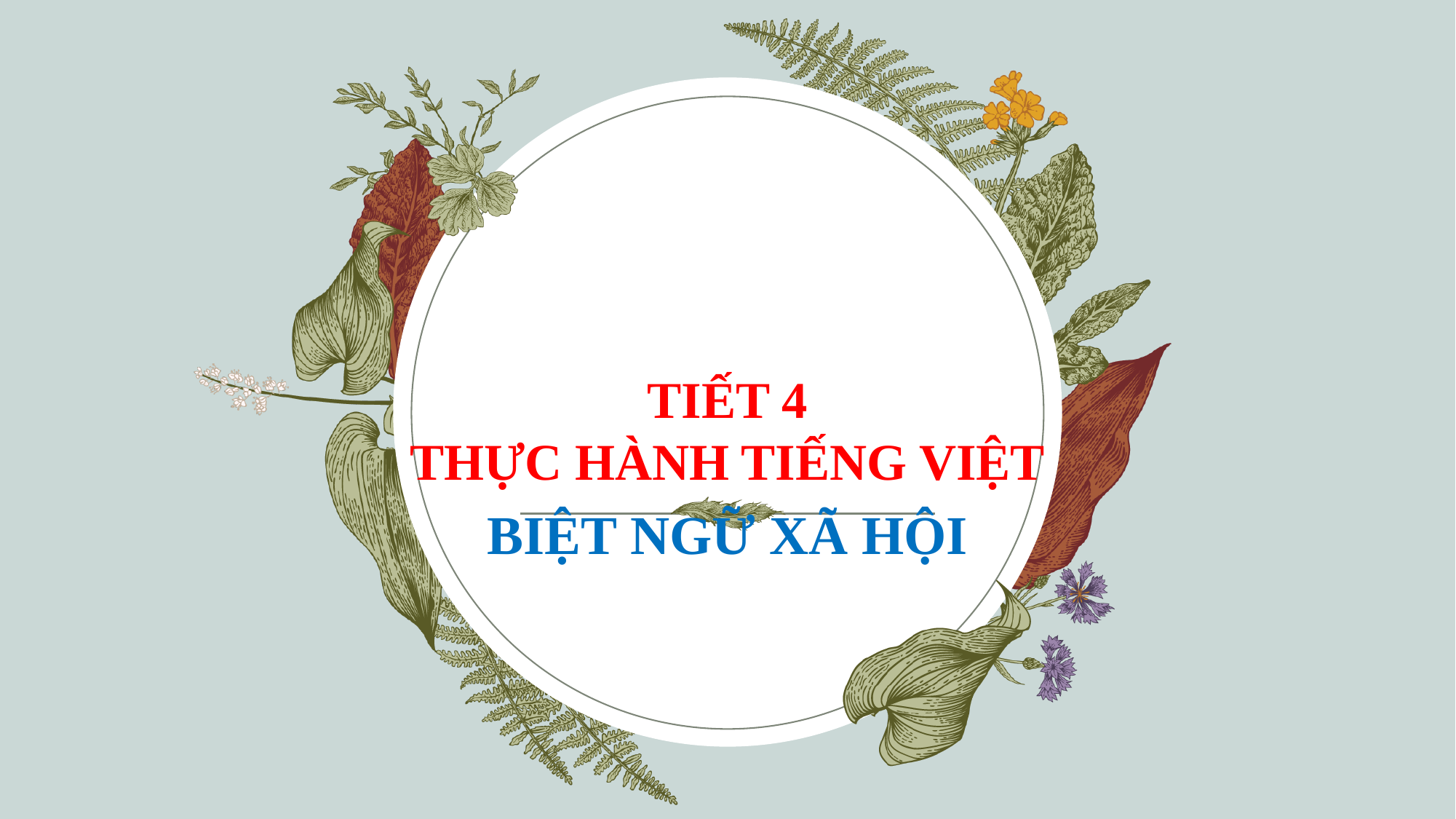

TIẾT 4
THỰC HÀNH TIẾNG VIỆT
BIỆT NGỮ XÃ HỘI